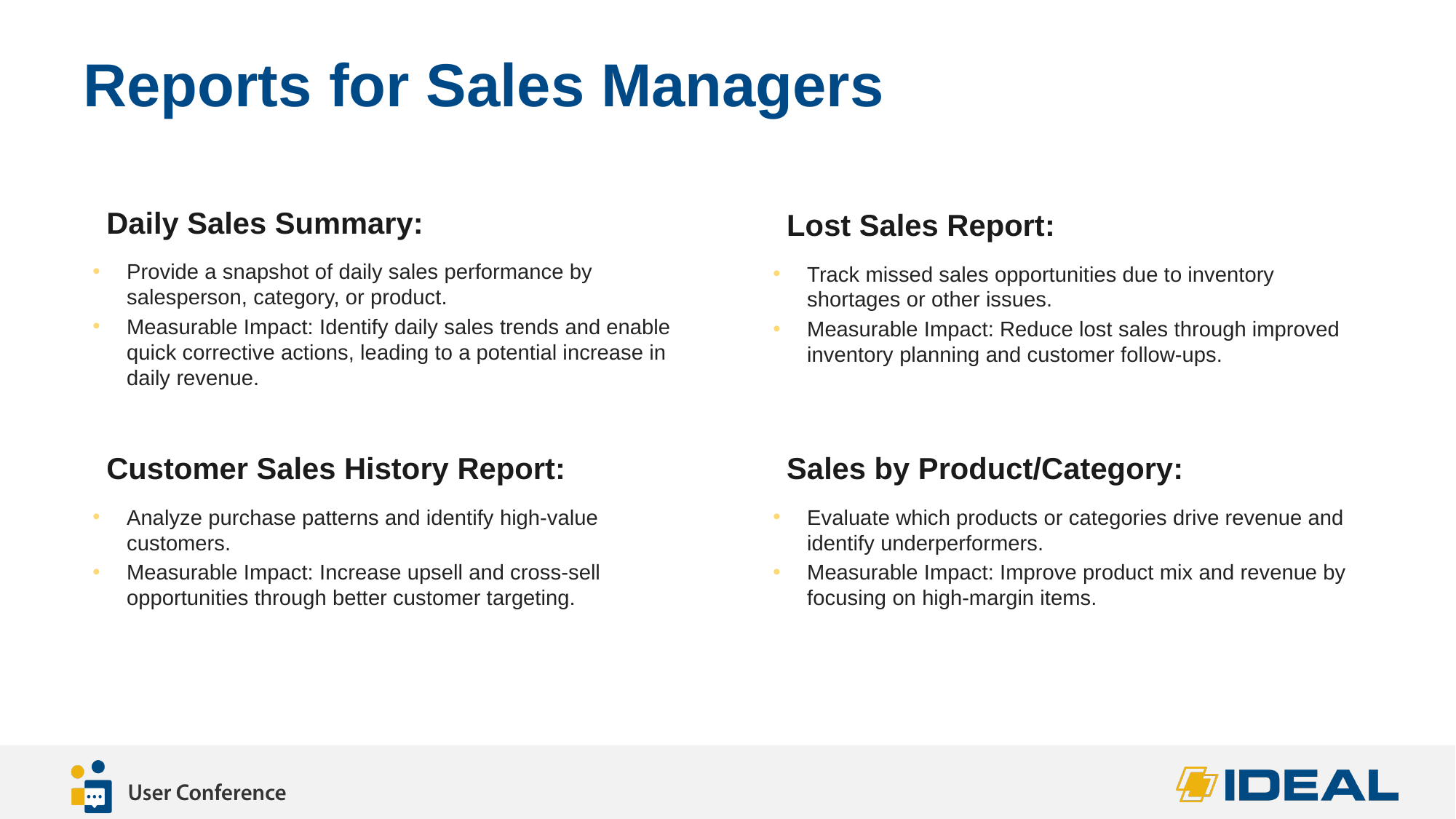

# Reports for Sales Managers
Daily Sales Summary:
Provide a snapshot of daily sales performance by salesperson, category, or product.
Measurable Impact: Identify daily sales trends and enable quick corrective actions, leading to a potential increase in daily revenue.

Lost Sales Report:
Track missed sales opportunities due to inventory shortages or other issues.
Measurable Impact: Reduce lost sales through improved inventory planning and customer follow-ups.

Customer Sales History Report:
Analyze purchase patterns and identify high-value customers.
Measurable Impact: Increase upsell and cross-sell opportunities through better customer targeting.

Sales by Product/Category:
Evaluate which products or categories drive revenue and identify underperformers.
Measurable Impact: Improve product mix and revenue by focusing on high-margin items.